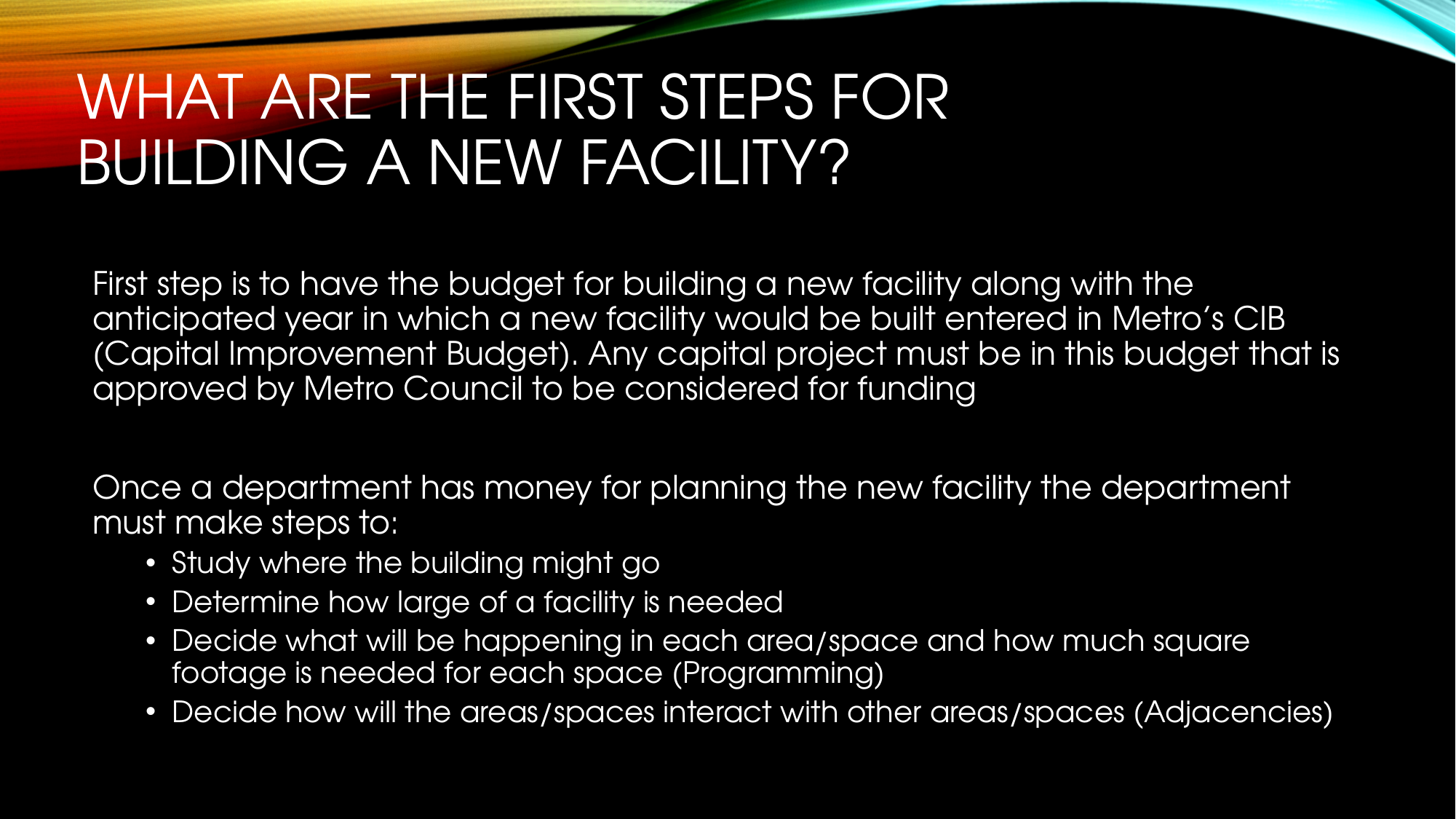

# What are the first steps for building a new facility?
First step is to have the budget for building a new facility along with the anticipated year in which a new facility would be built entered in Metro’s CIB (Capital Improvement Budget). Any capital project must be in this budget that is approved by Metro Council to be considered for funding

Once a department has money for planning the new facility the department must make steps to:
Study where the building might go
Determine how large of a facility is needed
Decide what will be happening in each area/space and how much square footage is needed for each space (Programming)
Decide how will the areas/spaces interact with other areas/spaces (Adjacencies)